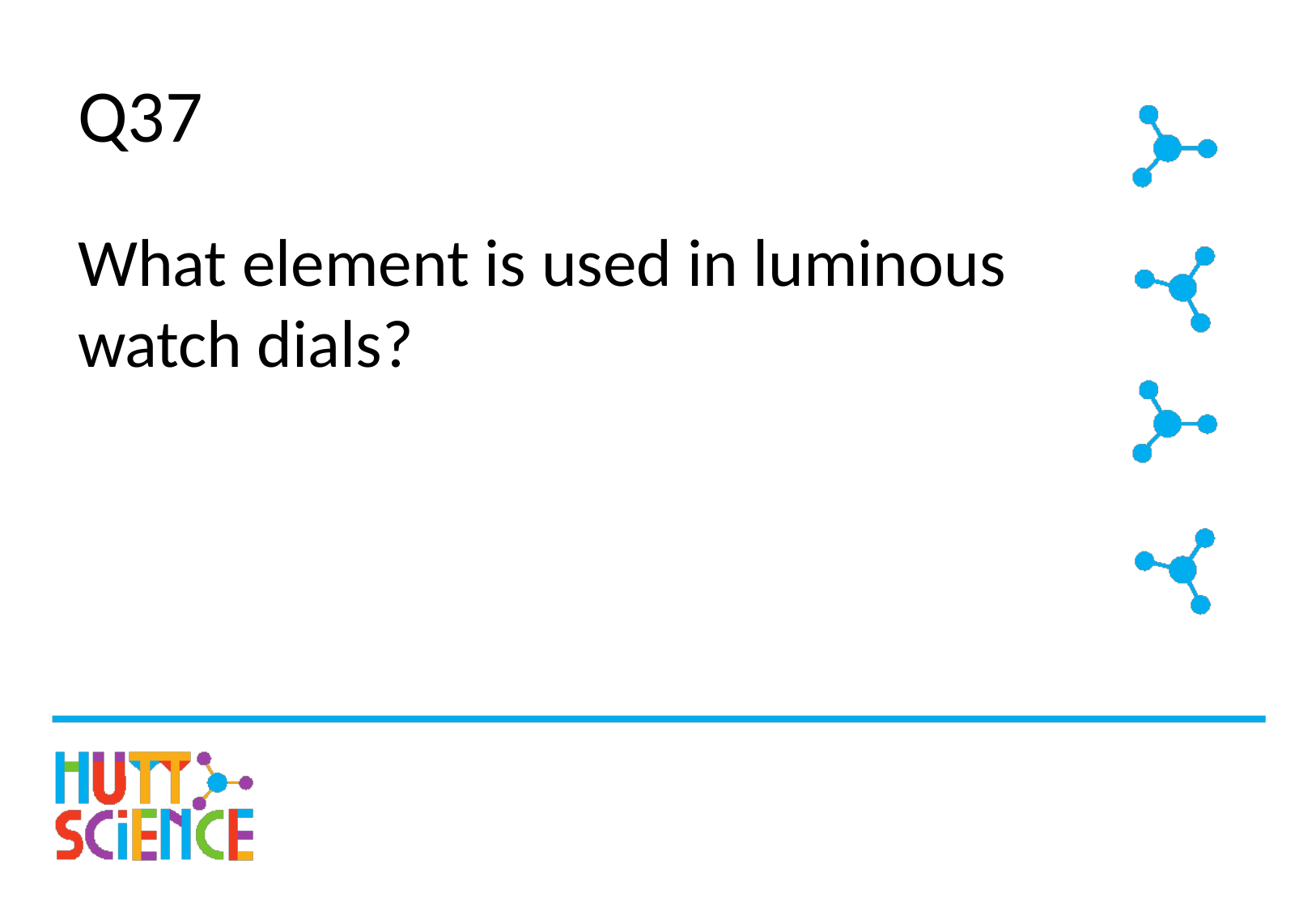

# Q37
What element is used in luminous watch dials?